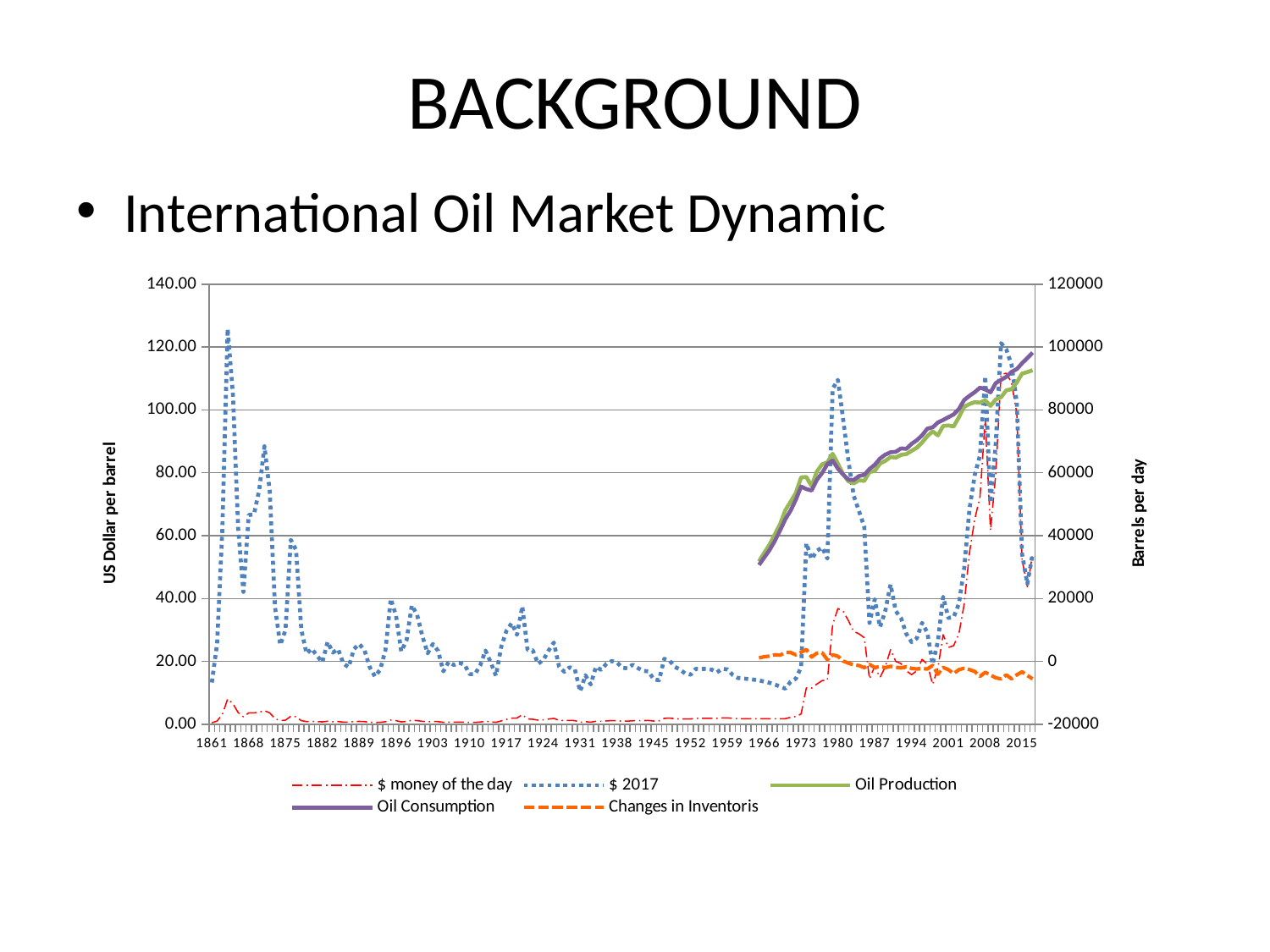

# BACKGROUND
International Oil Market Dynamic

### Chart

| Category | $ money of the day | $ 2017 | Oil Production | Oil Consumption | Changes in Inventoris |
|---|---|---|---|---|---|
| 1861 | 0.4900000000000003 | 13.313700153600006 | None | None | None |
| 1862 | 1.05 | 25.676421724799997 | None | None | None |
| 1863 | 3.15 | 62.456160952216095 | None | None | None |
| 1864 | 8.06 | 125.80666206801718 | None | None | None |
| 1865 | 6.59 | 105.09790010337387 | None | None | None |
| 1866 | 3.74 | 62.35702418879989 | None | None | None |
| 1867 | 2.4099999999999997 | 42.09535806582856 | None | None | None |
| 1868 | 3.63 | 66.57529347215983 | None | None | None |
| 1869 | 3.64 | 66.75869648447997 | None | None | None |
| 1870 | 3.86 | 74.51953974265258 | None | None | None |
| 1871 | 4.34 | 88.44100816319995 | None | None | None |
| 1872 | 3.64 | 74.17632942719989 | None | None | None |
| 1873 | 1.83 | 37.291945838400075 | None | None | None |
| 1874 | 1.170000000000002 | 25.24488522522353 | None | None | None |
| 1875 | 1.35 | 30.011402015999987 | None | None | None |
| 1876 | 2.56 | 58.68896394240004 | None | None | None |
| 1877 | 2.42 | 55.47941122679997 | None | None | None |
| 1878 | 1.190000000000002 | 30.103390987696535 | None | None | None |
| 1879 | 0.8600000000000007 | 22.53237008502856 | None | None | None |
| 1880 | 0.9500000000000006 | 24.032118855724093 | None | None | None |
| 1881 | 0.8600000000000007 | 21.75539180623447 | None | None | None |
| 1882 | 0.78 | 19.731634428910333 | None | None | None |
| 1883 | 1.0 | 26.200430331428525 | None | None | None |
| 1884 | 0.8400000000000006 | 22.823485977599987 | None | None | None |
| 1885 | 0.8800000000000002 | 23.91031864319999 | None | None | None |
| 1886 | 0.7100000000000006 | 19.29127981439999 | None | None | None |
| 1887 | 0.6700000000000013 | 18.20444714879999 | None | None | None |
| 1888 | 0.8800000000000002 | 23.91031864319999 | None | None | None |
| 1889 | 0.9400000000000006 | 25.540567641599957 | None | None | None |
| 1890 | 0.870000000000001 | 23.638610476799986 | None | None | None |
| 1891 | 0.6700000000000013 | 18.20444714879999 | None | None | None |
| 1892 | 0.56 | 15.215657318400016 | None | None | None |
| 1893 | 0.6400000000000011 | 17.389322649599947 | None | None | None |
| 1894 | 0.8400000000000006 | 23.7013123613538 | None | None | None |
| 1895 | 1.36 | 39.90849548083198 | None | None | None |
| 1896 | 1.180000000000002 | 34.62648872601601 | None | None | None |
| 1897 | 0.79 | 23.18214075724799 | None | None | None |
| 1898 | 0.91 | 26.70347859379199 | None | None | None |
| 1899 | 1.29 | 37.85438174284792 | None | None | None |
| 1900 | 1.190000000000002 | 34.919933545727986 | None | None | None |
| 1901 | 0.9600000000000006 | 28.170702692351956 | None | None | None |
| 1902 | 0.8 | 22.572678439384607 | None | None | None |
| 1903 | 0.9400000000000006 | 25.540567641599957 | None | None | None |
| 1904 | 0.8600000000000007 | 23.366902310399986 | None | None | None |
| 1905 | 0.620000000000001 | 16.845906316799987 | None | None | None |
| 1906 | 0.7300000000000006 | 19.834696147199992 | None | None | None |
| 1907 | 0.7200000000000006 | 18.864309838628532 | None | None | None |
| 1908 | 0.7200000000000006 | 19.56298798079996 | None | None | None |
| 1909 | 0.7000000000000006 | 19.019571647999992 | None | None | None |
| 1910 | 0.6100000000000007 | 15.982262502171423 | None | None | None |
| 1911 | 0.6100000000000007 | 15.982262502171425 | None | None | None |
| 1912 | 0.740000000000001 | 18.719755740248306 | None | None | None |
| 1913 | 0.9500000000000006 | 23.465705279999924 | None | None | None |
| 1914 | 0.81 | 19.739562624 | None | None | None |
| 1915 | 0.6400000000000011 | 15.441383423999998 | None | None | None |
| 1916 | 1.1 | 24.67672063999999 | None | None | None |
| 1917 | 1.56 | 29.799434496 | None | None | None |
| 1918 | 1.9800000000000015 | 32.20214976000001 | None | None | None |
| 1919 | 2.01 | 28.47262444799996 | None | None | None |
| 1920 | 3.07 | 37.54314297600001 | None | None | None |
| 1921 | 1.7300000000000004 | 23.68361695999996 | None | None | None |
| 1922 | 1.61 | 23.528627583999935 | None | None | None |
| 1923 | 1.34 | 19.237949056 | None | None | None |
| 1924 | 1.43 | 20.487987519999987 | None | None | None |
| 1925 | 1.680000000000002 | 23.47680921599999 | None | None | None |
| 1926 | 1.8800000000000001 | 26.022821632000003 | None | None | None |
| 1927 | 1.3 | 18.338652799999988 | None | None | None |
| 1928 | 1.170000000000002 | 16.72848403199995 | None | None | None |
| 1929 | 1.27 | 18.158268992000036 | None | None | None |
| 1930 | 1.190000000000002 | 17.46073100799995 | None | None | None |
| 1931 | 0.6500000000000012 | 10.456696640000025 | None | None | None |
| 1932 | 0.870000000000001 | 15.603824448 | None | None | None |
| 1933 | 0.6700000000000013 | 12.665448448000006 | None | None | None |
| 1934 | 1.0 | 18.29575679999999 | None | None | None |
| 1935 | 0.9700000000000005 | 17.311771584 | None | None | None |
| 1936 | 1.09 | 19.27175110400003 | None | None | None |
| 1937 | 1.180000000000002 | 20.134107776000043 | None | None | None |
| 1938 | 1.1299999999999977 | 19.646588607999988 | None | None | None |
| 1939 | 1.02 | 17.989111679999958 | None | None | None |
| 1940 | 1.02 | 17.816596224 | None | None | None |
| 1941 | 1.1399999999999977 | 18.968169983999942 | None | None | None |
| 1942 | 1.190000000000002 | 17.88660249599996 | None | None | None |
| 1943 | 1.2 | 16.99858176 | None | None | None |
| 1944 | 1.21 | 16.84660735999999 | None | None | None |
| 1945 | 1.05 | 14.28951552 | None | None | None |
| 1946 | 1.12 | 14.042434560000018 | None | None | None |
| 1947 | 1.9 | 20.83667072000004 | None | None | None |
| 1948 | 1.9900000000000015 | 20.24811308799994 | None | None | None |
| 1949 | 1.7800000000000005 | 18.294629247999943 | None | None | None |
| 1950 | 1.7100000000000004 | 17.39913235199996 | None | None | None |
| 1951 | 1.7100000000000004 | 16.120708992 | None | None | None |
| 1952 | 1.7100000000000004 | 15.781193279999998 | None | None | None |
| 1953 | 1.9300000000000015 | 17.669597759999988 | None | None | None |
| 1954 | 1.9300000000000015 | 17.584443071999942 | None | None | None |
| 1955 | 1.9300000000000015 | 17.655405312 | None | None | None |
| 1956 | 1.9300000000000015 | 17.399941247999987 | None | None | None |
| 1957 | 1.9 | 16.52868672 | None | None | None |
| 1958 | 2.08 | 17.625500671999962 | None | None | None |
| 1959 | 2.08 | 17.472545792000002 | None | None | None |
| 1960 | 1.9 | 15.70900544 | None | None | None |
| 1961 | 1.8 | 14.7366144 | None | None | None |
| 1962 | 1.8 | 14.57777664 | None | None | None |
| 1963 | 1.8 | 14.405702400000004 | None | None | None |
| 1964 | 1.8 | 14.2071552 | None | None | None |
| 1965 | 1.8 | 13.96889856 | 31798.98986301372 | 30685.96543171374 | 1113.0244313000208 |
| 1966 | 1.8 | 13.589452800000021 | 34563.07234794521 | 33052.93336616376 | 1510.138981781391 |
| 1967 | 1.8 | 13.205594880000016 | 37112.98181917821 | 35408.97630622469 | 1704.005512953423 |
| 1968 | 1.8 | 12.676135680000003 | 40428.76743715847 | 38323.31771467914 | 2105.449722479347 |
| 1969 | 1.8 | 12.027548159999998 | 43655.98613972612 | 41661.773785318925 | 1994.2123544071 |
| 1970 | 1.8 | 11.356899840000025 | 48072.38868821501 | 45226.73442283837 | 2845.6542653765864 |
| 1971 | 2.24 | 13.540036608000017 | 50791.89966989951 | 47936.015075627816 | 2855.884594271696 |
| 1972 | 2.48 | 14.534831616 | 53561.679552903275 | 51468.78702762651 | 2092.892525276777 |
| 1973 | 3.29 | 18.15307244800003 | 58534.0520451202 | 55628.99290786105 | 2905.059137259077 |
| 1974 | 11.58 | 57.592953984000104 | 58661.072434595684 | 54838.577443196795 | 3822.4949913988894 |
| 1975 | 11.53 | 52.539682624 | 55787.67407278468 | 54385.041111630126 | 1402.632961154537 |
| 1976 | 12.8 | 55.12650752000001 | 60404.79197430945 | 57766.41316053618 | 2638.378813773272 |
| 1977 | 13.92 | 56.26504089600007 | 62703.46051123939 | 59932.847854777916 | 2770.6126564615406 |
| 1978 | 14.02 | 52.70831901840503 | 63339.58883335429 | 62785.31958073611 | 554.2692526180981 |
| 1979 | 31.61000000000003 | 106.72511294765835 | 66055.16209169108 | 63922.17555906859 | 2132.986532622522 |
| 1980 | 36.83 | 109.56031067961163 | 62947.135198387594 | 61299.866780991826 | 1647.268417395768 |
| 1981 | 35.93 | 96.88846644664453 | 59546.520226432636 | 59426.91159961619 | 119.6086268164725 |
| 1982 | 32.97 | 83.74721658031116 | 57295.733366595174 | 57832.36128022207 | -536.6279136267984 |
| 1983 | 29.55 | 72.72385542168675 | 56611.052838805146 | 57712.287776518075 | -1101.2349377130008 |
| 1984 | 28.779999999999987 | 67.89753224254085 | 57654.097881116926 | 58957.41777421654 | -1303.319893099615 |
| 1985 | 27.56 | 62.78352416356878 | 57407.194245162624 | 59371.26625047136 | -1964.0720053087352 |
| 1986 | 14.43 | 32.27264233576643 | 60246.17229369214 | 61192.53797147051 | -946.3656777783908 |
| 1987 | 18.435039399999958 | 39.778141353239434 | 60606.65593357094 | 62551.6910526578 | -1945.0351190869333 |
| 1988 | 14.9238417 | 30.922502768419246 | 62924.212164087185 | 64527.9995123487 | -1603.7873482613998 |
| 1989 | 18.2261133 | 36.02891042012918 | 63793.10071828145 | 65773.17641929239 | -1980.0757010108791 |
| 1990 | 23.725820299999963 | 44.49635097120123 | 65001.48649683596 | 66526.81895913306 | -1525.3324622971027 |
| 1991 | 20.0033852 | 36.000218650690144 | 64838.66865738444 | 66682.60256365397 | -1843.9339062695508 |
| 1992 | 19.3208366 | 33.75569114320734 | 65708.77422009387 | 67775.78726698019 | -2067.0130468862408 |
| 1993 | 16.971634199999986 | 28.789529239473975 | 65965.16271364367 | 67619.81250526458 | -1654.649791621138 |
| 1994 | 15.8173152 | 26.16154049813763 | 66986.17435016776 | 69214.00926087792 | -2227.8349107101676 |
| 1995 | 17.0166797 | 27.369609764199478 | 67974.2547267948 | 70380.63934660537 | -2406.384619810546 |
| 1996 | 20.6684884 | 32.2897379006246 | 69641.89217344158 | 71908.3988431634 | -2266.506669722038 |
| 1997 | 19.092587499999986 | 29.158723040498444 | 71646.89149757184 | 74054.41505273603 | -2407.5235551641963 |
| 1998 | 12.7156615 | 19.121858569816013 | 73191.64335103887 | 74453.2169133897 | -1261.5735623510259 |
| 1999 | 17.9700778 | 26.439528633469344 | 71891.62061240875 | 75997.80898560716 | -4106.188373198558 |
| 2000 | 28.495449199999936 | 40.56216322824623 | 74906.8406560384 | 76800.9510579344 | -1894.11040189603 |
| 2001 | 24.443891099999988 | 33.83222239656691 | 75052.32930005135 | 77683.12709436029 | -2630.7977943090664 |
| 2002 | 25.0232558 | 34.09505537351862 | 74729.73359426821 | 78570.18808797118 | -3840.4544937029423 |
| 2003 | 28.8307031 | 38.40751056452181 | 77707.50418697926 | 80308.0772680853 | -2600.5730811058597 |
| 2004 | 38.265000000000065 | 49.653344626786584 | 81000.58946748138 | 83158.50352788159 | -2157.91406040045 |
| 2005 | 54.521089499999995 | 68.42913189062958 | 81875.71050223362 | 84474.7426272584 | -2599.032125024896 |
| 2006 | 65.1440625 | 79.20690773809524 | 82467.86161655543 | 85633.19684447894 | -3165.3352279236715 |
| 2007 | 72.3890783999998 | 85.57846889394312 | 82329.81745873742 | 87104.91500258239 | -4775.0975438450405 |
| 2008 | 97.25597279999977 | 110.72481132513722 | 83067.45231294945 | 86515.11468031087 | -3447.6623673613067 |
| 2009 | 61.671264799999996 | 70.46271938069424 | 81284.26375113119 | 85587.21949258145 | -4302.955741450252 |
| 2010 | 79.49553360000014 | 89.36211430106027 | 83325.17373652665 | 88534.79474275882 | -5209.621006232183 |
| 2011 | 111.255598 | 121.23718955699101 | 84027.02039244425 | 89561.27347312555 | -5534.253080681505 |
| 2012 | 111.66970238095217 | 119.22122288744056 | 86229.49647025332 | 90508.51656713155 | -4279.020096878245 |
| 2013 | 108.65851778656103 | 114.3317259401603 | 86569.56431235376 | 92087.81557471215 | -5518.251262358393 |
| 2014 | 98.94600790513844 | 102.45017850140025 | 88720.54956950707 | 92985.92062809065 | -4265.371058583583 |
| 2015 | 52.38675889328058 | 54.177727082533956 | 91547.11396957035 | 94842.79046380076 | -3295.676494230416 |
| 2016 | 43.73416996047431 | 44.665862831965214 | 92023.278956869 | 96487.81081562756 | -4464.53185875887 |
| 2017 | 54.19000000000001 | 54.19000000000001 | 92648.63034991588 | 98185.60591393348 | -5536.975564017605 |